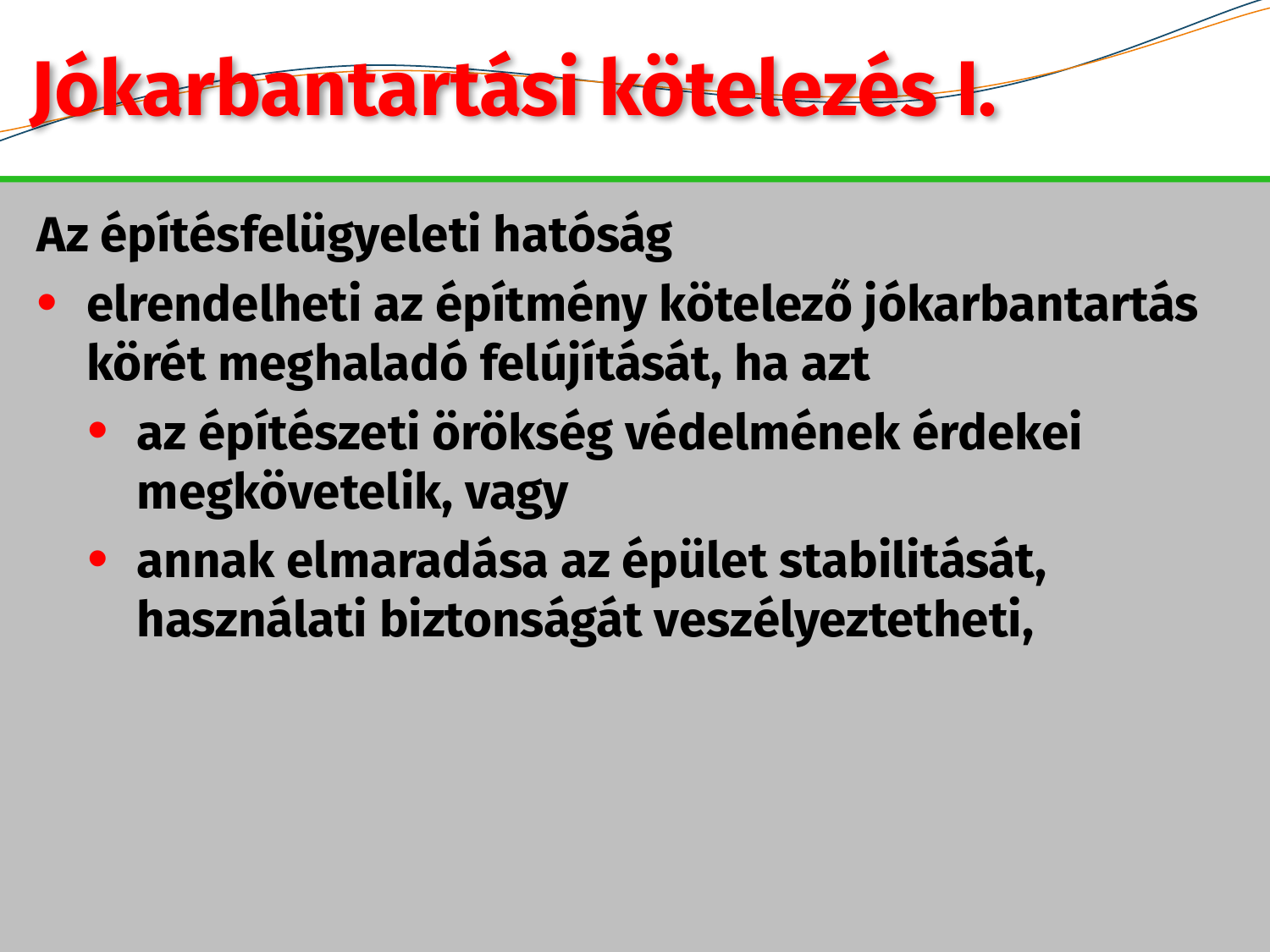

# Jókarbantartási kötelezés I.

Az építésfelügyeleti hatóság
elrendelheti az építmény kötelező jókarbantartás körét meghaladó felújítását, ha azt
az építészeti örökség védelmének érdekei megkövetelik, vagy
annak elmaradása az épület stabilitását, használati biztonságát veszélyeztetheti,